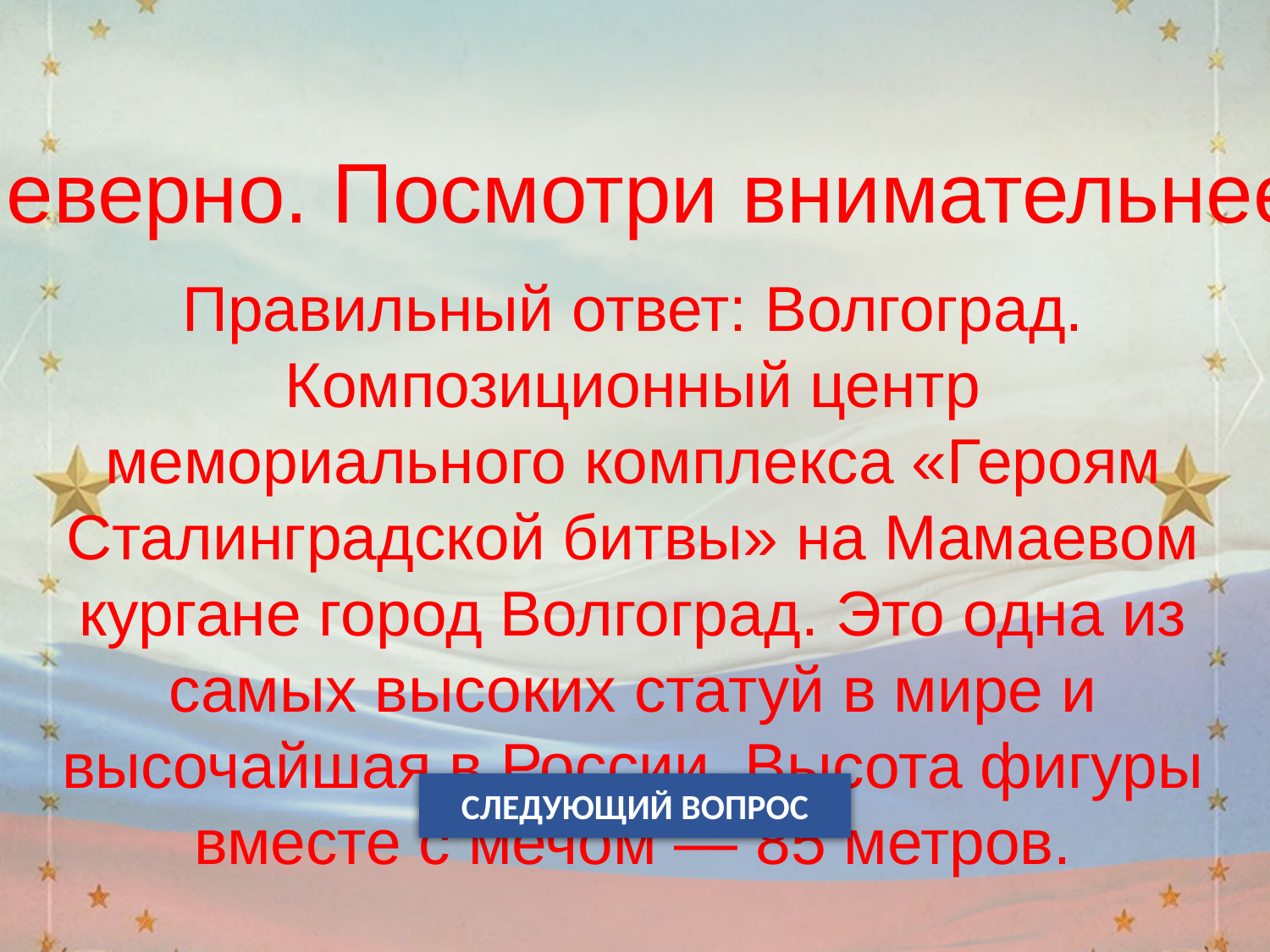

Неверно. Посмотри внимательнее!
Правильный ответ: Волгоград.
Композиционный центр мемориального комплекса «Героям Сталинградской битвы» на Мамаевом кургане город Волгоград. Это одна из самых высоких статуй в мире и высочайшая в России. Высота фигуры вместе с мечом — 85 метров.
СЛЕДУЮЩИЙ ВОПРОС